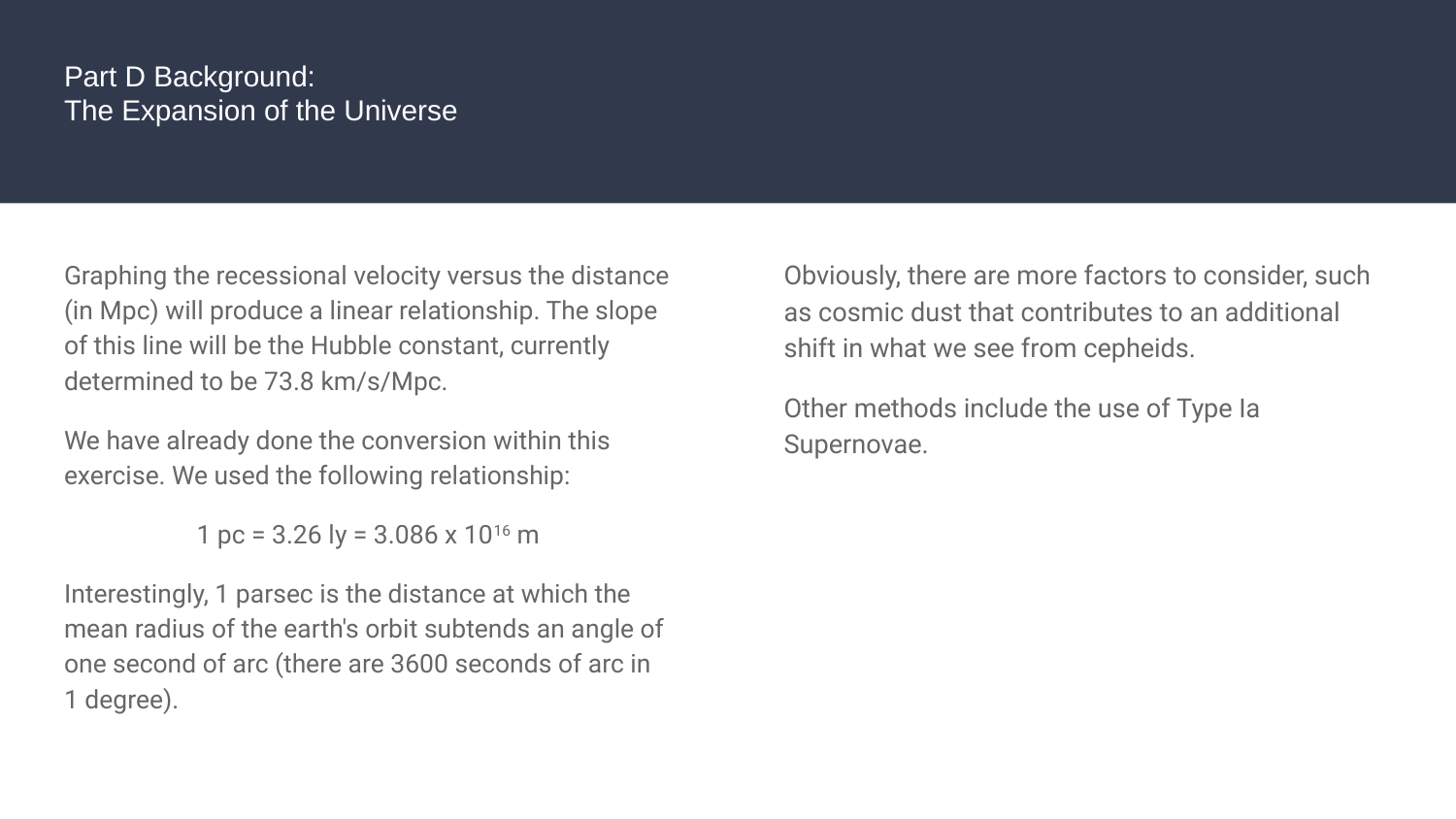

# Part D Background:
The Expansion of the Universe
Graphing the recessional velocity versus the distance (in Mpc) will produce a linear relationship. The slope of this line will be the Hubble constant, currently determined to be 73.8 km/s/Mpc.
We have already done the conversion within this exercise. We used the following relationship:
1 pc = 3.26 ly = 3.086 x 1016 m
Interestingly, 1 parsec is the distance at which the mean radius of the earth's orbit subtends an angle of one second of arc (there are 3600 seconds of arc in 1 degree).
Obviously, there are more factors to consider, such as cosmic dust that contributes to an additional shift in what we see from cepheids.
Other methods include the use of Type Ia Supernovae.